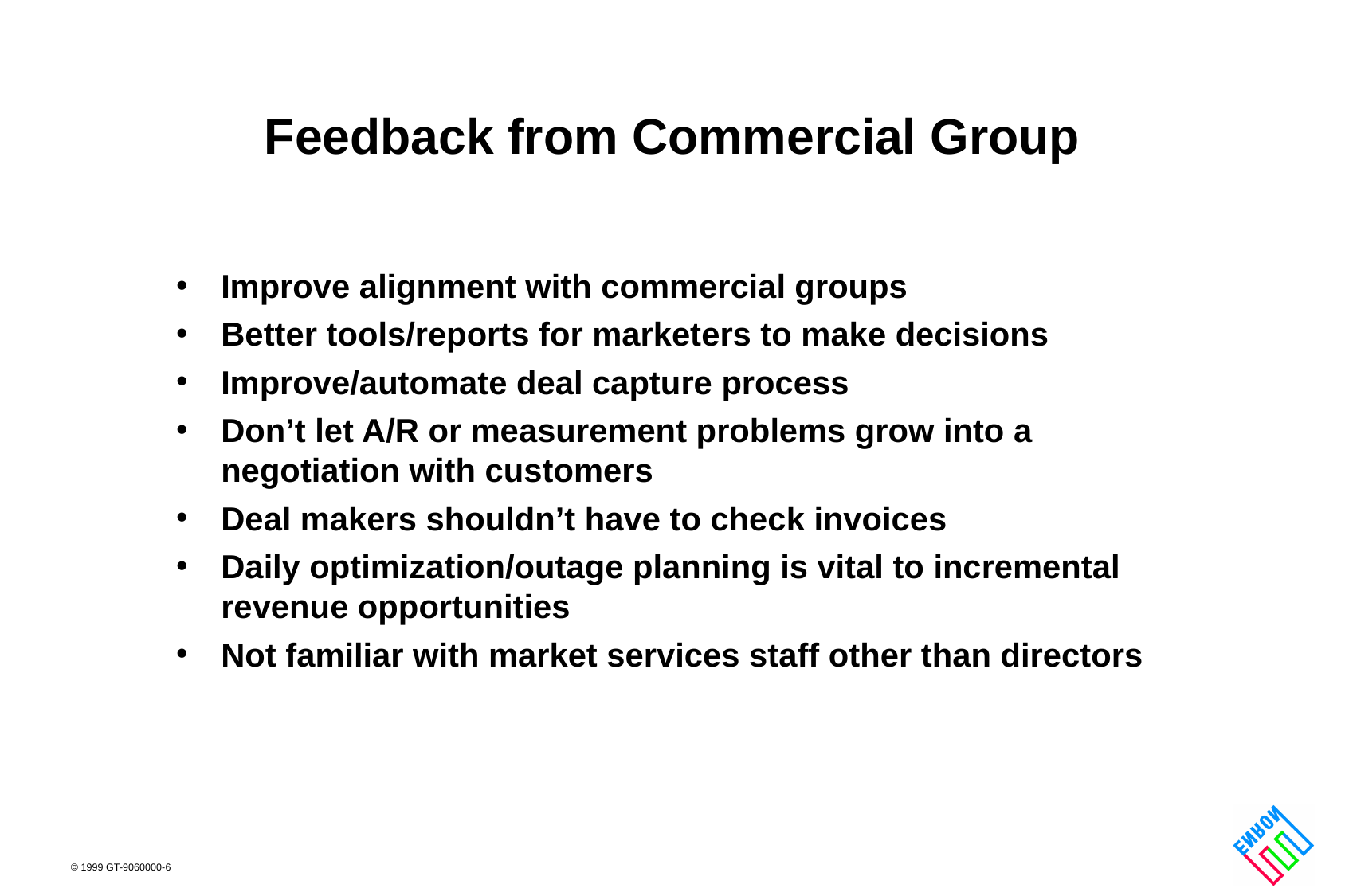

# Feedback from Commercial Group
Improve alignment with commercial groups
Better tools/reports for marketers to make decisions
Improve/automate deal capture process
Don’t let A/R or measurement problems grow into a negotiation with customers
Deal makers shouldn’t have to check invoices
Daily optimization/outage planning is vital to incremental revenue opportunities
Not familiar with market services staff other than directors